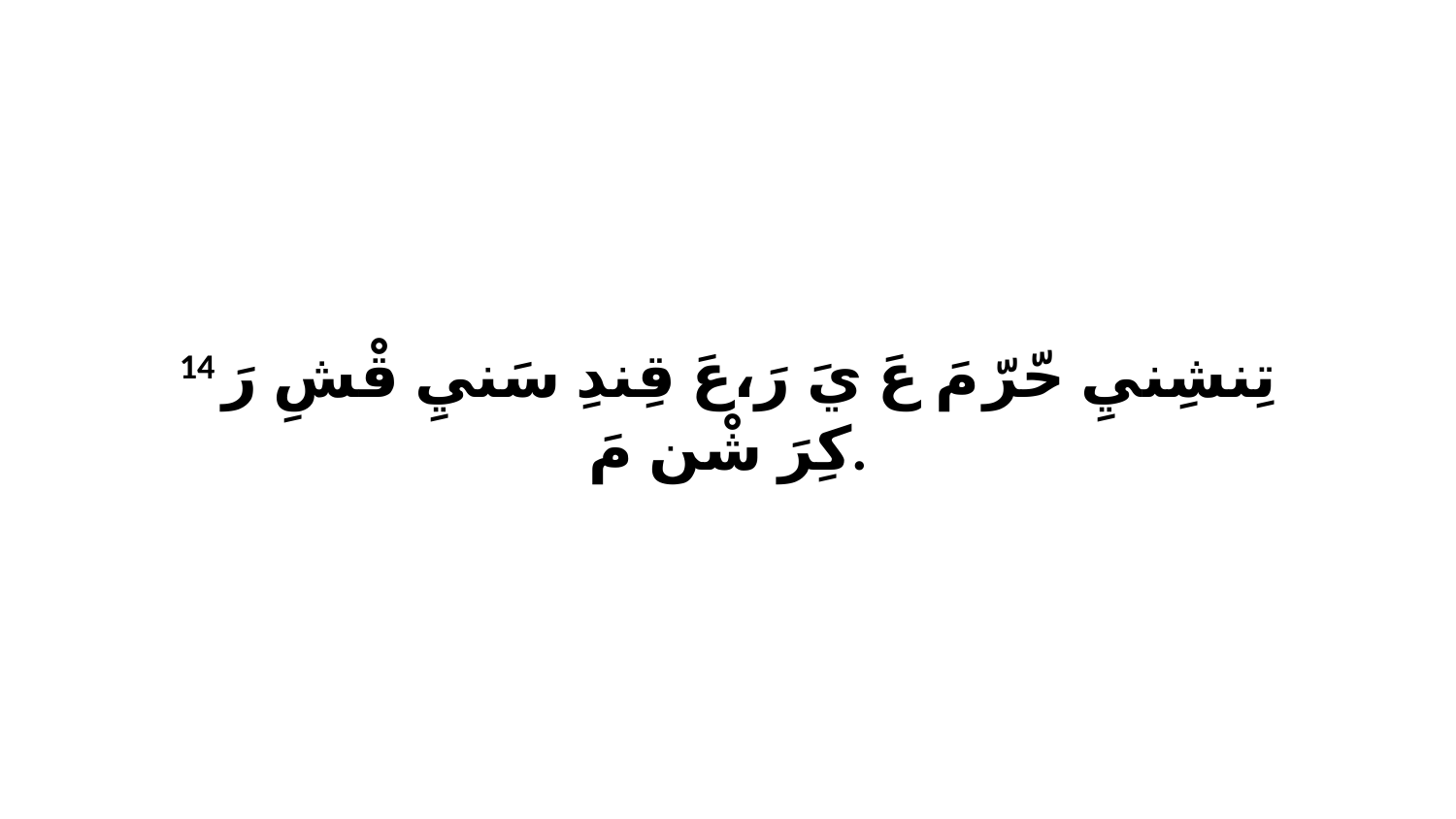

14 تِنشِنيِ حّرّ مَ عَ يَ رَ،عَ قِندِ سَنيِ قْشِ رَ كِرَ شْن مَ.